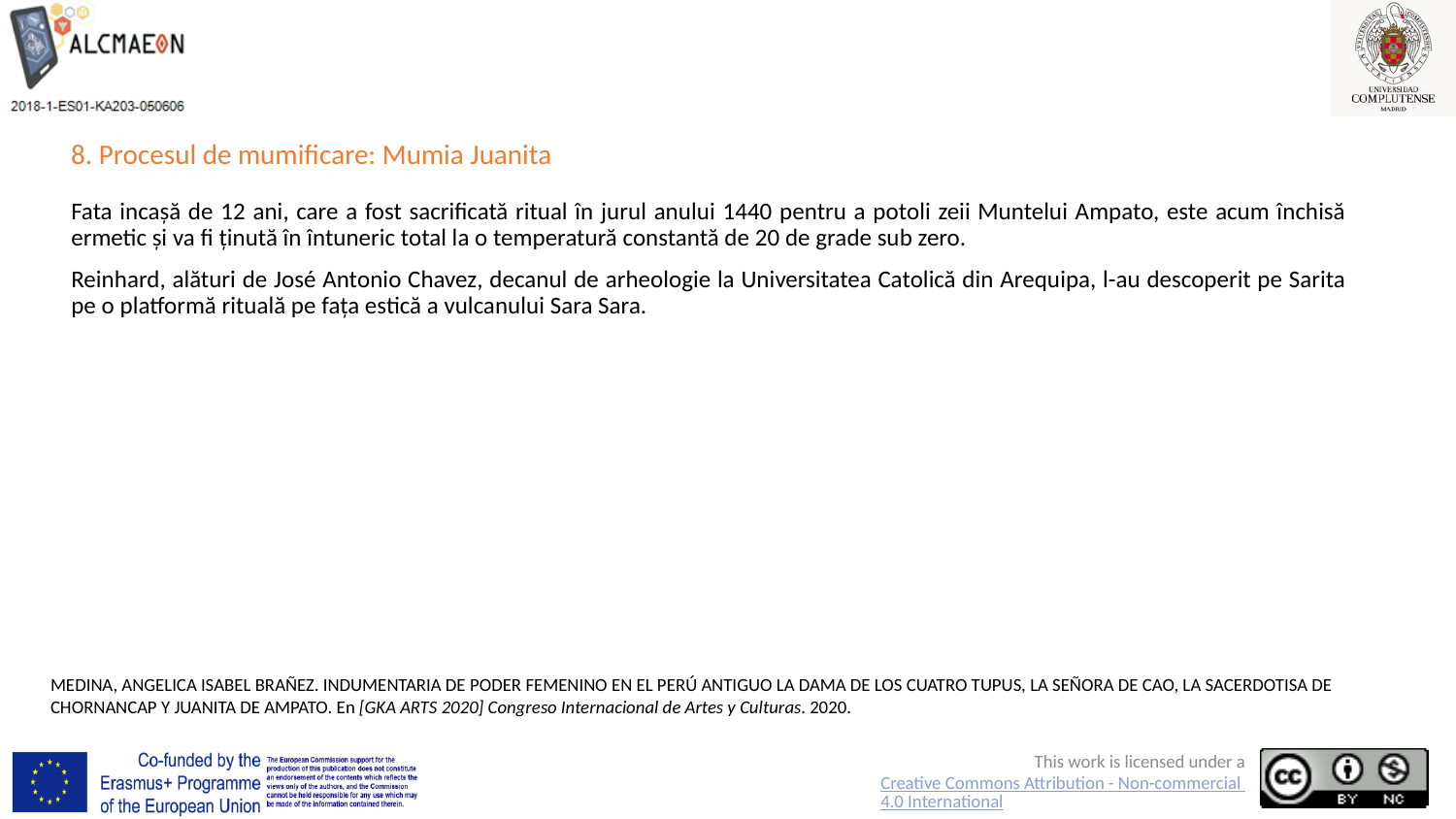

# 8. Procesul de mumificare: Mumia Juanita
Fata incașă de 12 ani, care a fost sacrificată ritual în jurul anului 1440 pentru a potoli zeii Muntelui Ampato, este acum închisă ermetic și va fi ținută în întuneric total la o temperatură constantă de 20 de grade sub zero.
Reinhard, alături de José Antonio Chavez, decanul de arheologie la Universitatea Catolică din Arequipa, l-au descoperit pe Sarita pe o platformă rituală pe fața estică a vulcanului Sara Sara.
MEDINA, ANGELICA ISABEL BRAÑEZ. INDUMENTARIA DE PODER FEMENINO EN EL PERÚ ANTIGUO LA DAMA DE LOS CUATRO TUPUS, LA SEÑORA DE CAO, LA SACERDOTISA DE CHORNANCAP Y JUANITA DE AMPATO. En [GKA ARTS 2020] Congreso Internacional de Artes y Culturas. 2020.